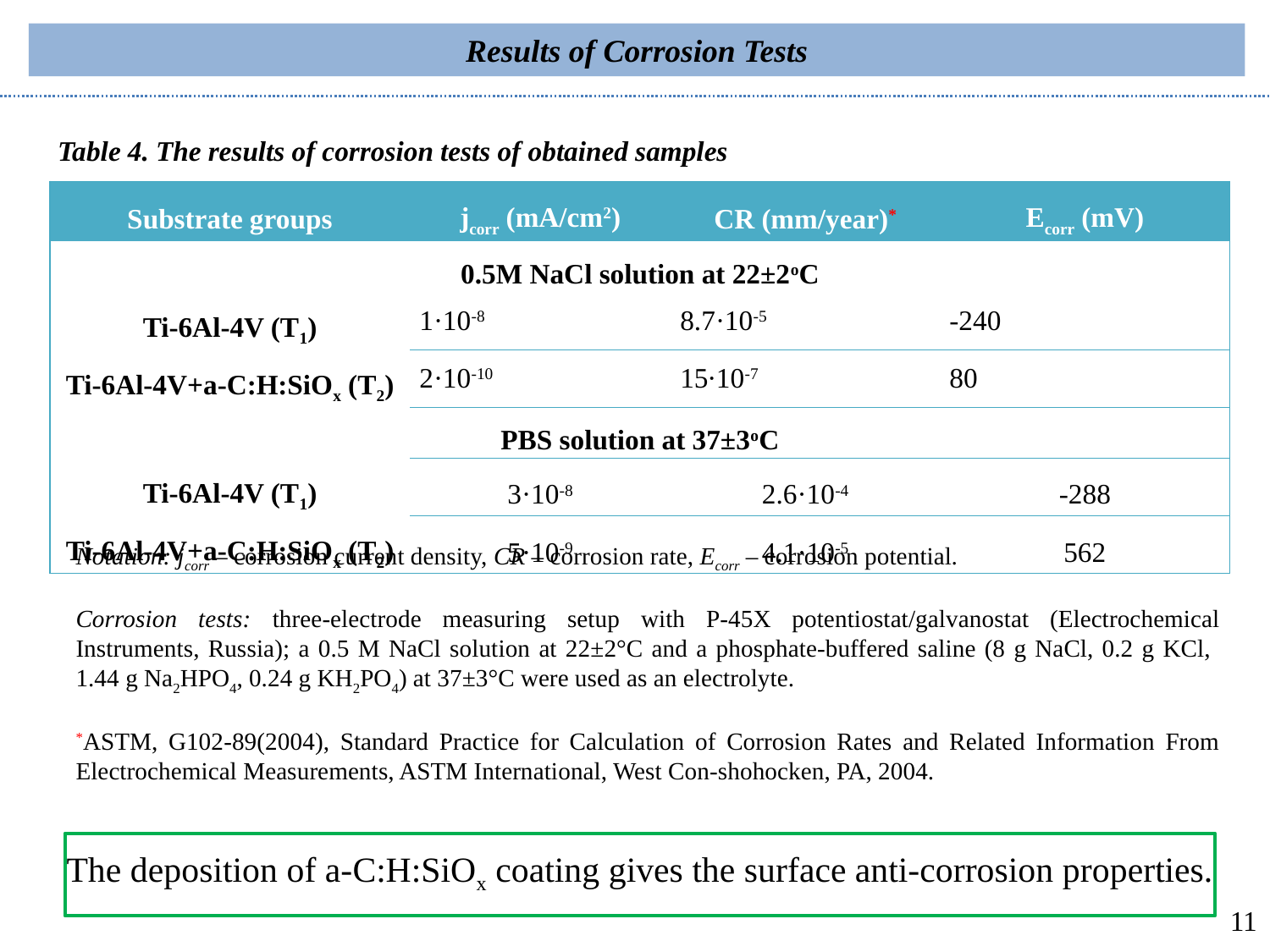

Results of Corrosion Tests
Table 4. The results of corrosion tests of obtained samples
| Substrate groups | jcorr (mA/cm2) | CR (mm/year)\* | Ecorr (mV) |
| --- | --- | --- | --- |
| 0.5M NaCl solution at 22±2oC |  |  |  |
| Ti-6Al-4V (T1) | 1·10-8 | 8.7·10-5 | -240 |
| Ti-6Al-4V+a-C:H:SiOx (T2) | 2·10-10 | 15·10-7 | 80 |
| PBS solution at 37±3oC |  |  |  |
| Ti-6Al-4V (T1) | 3·10-8 | 2.6·10-4 | -288 |
| Ti-6Al-4V+a-C:H:SiOx (T2) | 5·10-9 | 4.1·10-5 | 562 |
Notation: jcorr – corrosion current density, CR – corrosion rate, Ecorr – corrosion potential.

Corrosion tests: three-electrode measuring setup with P-45X potentiostat/galvanostat (Electrochemical Instruments, Russia); a 0.5 M NaCl solution at 22±2°C and a phosphate-buffered saline (8 g NaCl, 0.2 g KCl,
1.44 g Na2HPO4, 0.24 g KH2PO4) at 37±3°C were used as an electrolyte.

*ASTM, G102-89(2004), Standard Practice for Calculation of Corrosion Rates and Related Information From Electrochemical Measurements, ASTM International, West Con-shohocken, PA, 2004.

The deposition of a-C:H:SiOx coating gives the surface anti-corrosion properties.
11